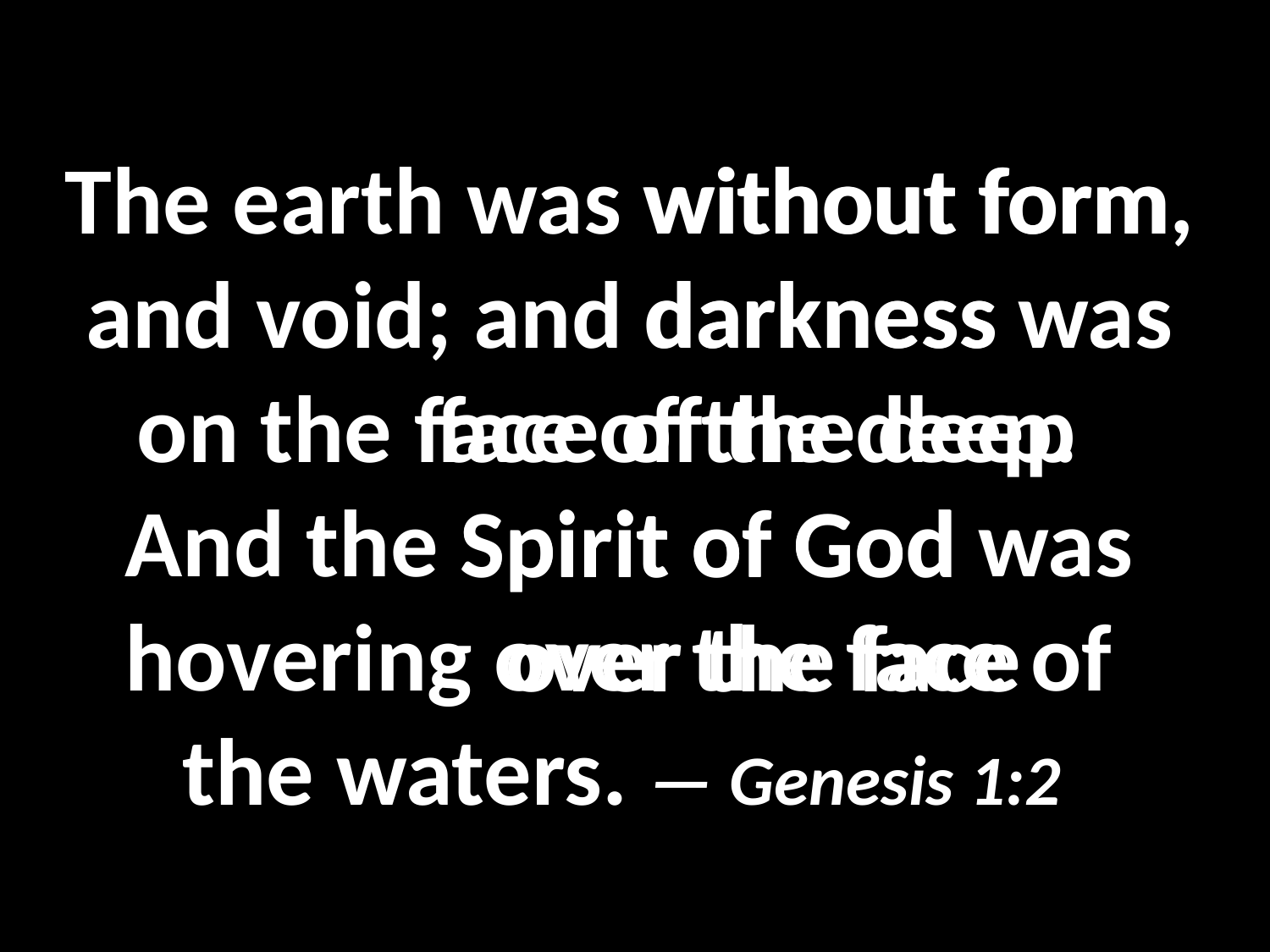

# The earth was without form, and void; and darkness was on the face of the deep.   And the Spirit of God was hovering over the face of  the waters. — Genesis 1:2
  without form
  darkness
  face of the deep
.
  Spirit of God
  over the face